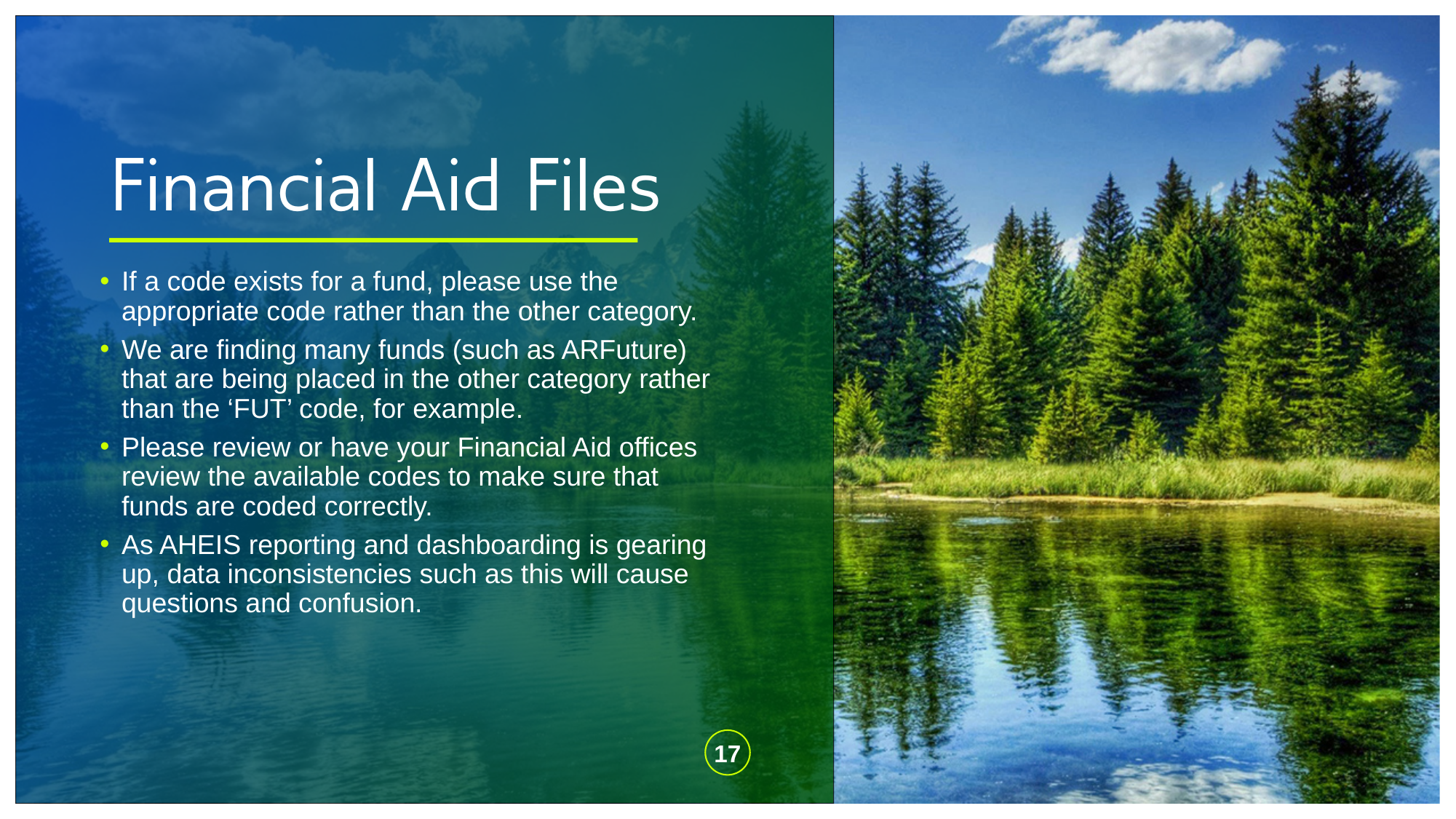

# Financial Aid Files
If a code exists for a fund, please use the appropriate code rather than the other category.
We are finding many funds (such as ARFuture) that are being placed in the other category rather than the ‘FUT’ code, for example.
Please review or have your Financial Aid offices review the available codes to make sure that funds are coded correctly.
As AHEIS reporting and dashboarding is gearing up, data inconsistencies such as this will cause questions and confusion.

17